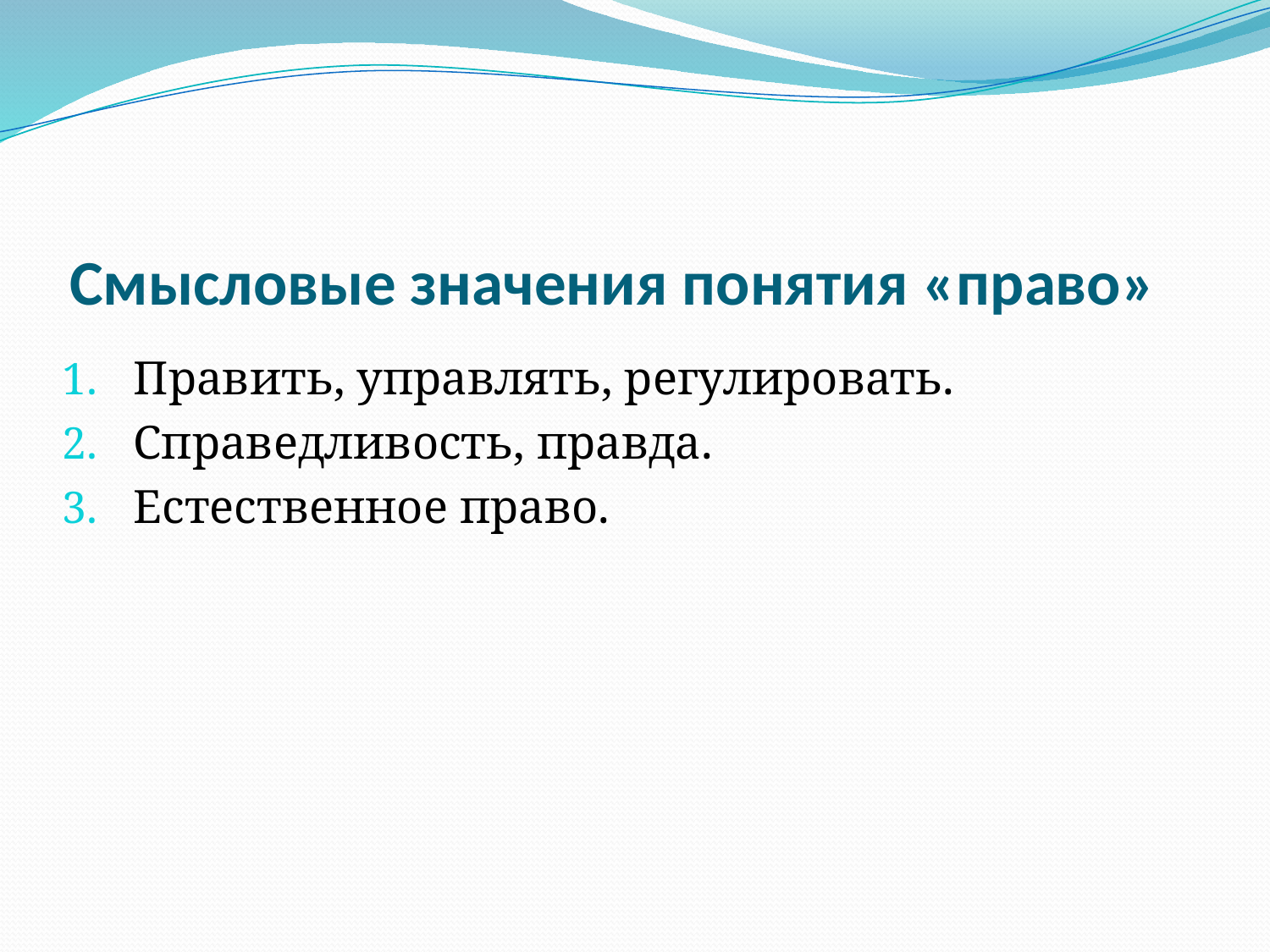

# Смысловые значения понятия «право»
Править, управлять, регулировать.
Справедливость, правда.
Естественное право.